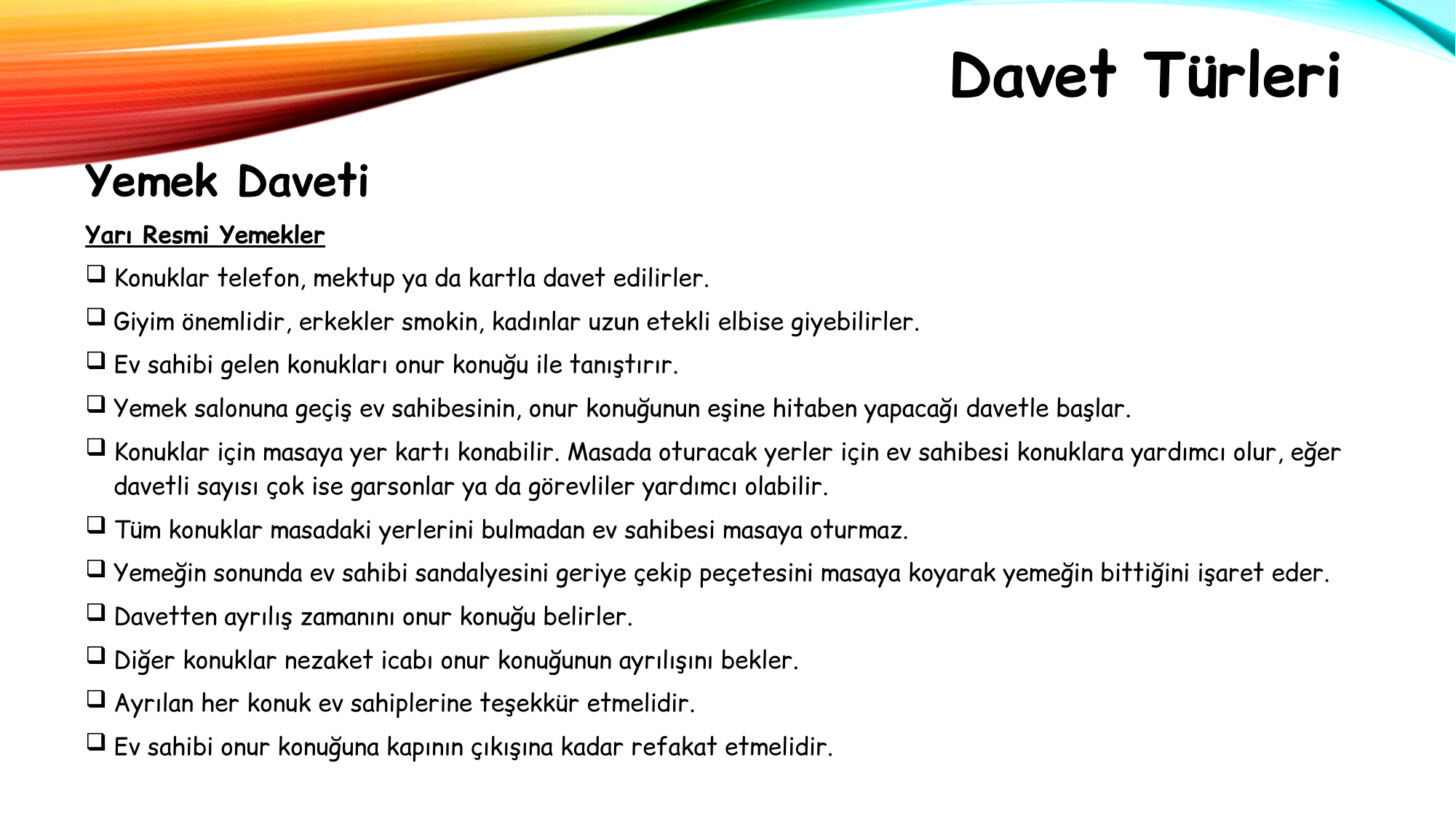

# Davet Türleri
Yemek Daveti
Yarı Resmi Yemekler
Konuklar telefon, mektup ya da kartla davet edilirler.
Giyim önemlidir, erkekler smokin, kadınlar uzun etekli elbise giyebilirler.
Ev sahibi gelen konukları onur konuğu ile tanıştırır.
Yemek salonuna geçiş ev sahibesinin, onur konuğunun eşine hitaben yapacağı davetle başlar.
Konuklar için masaya yer kartı konabilir. Masada oturacak yerler için ev sahibesi konuklara yardımcı olur, eğer davetli sayısı çok ise garsonlar ya da görevliler yardımcı olabilir.
Tüm konuklar masadaki yerlerini bulmadan ev sahibesi masaya oturmaz.
Yemeğin sonunda ev sahibi sandalyesini geriye çekip peçetesini masaya koyarak yemeğin bittiğini işaret eder.
Davetten ayrılış zamanını onur konuğu belirler.
Diğer konuklar nezaket icabı onur konuğunun ayrılışını bekler.
Ayrılan her konuk ev sahiplerine teşekkür etmelidir.
Ev sahibi onur konuğuna kapının çıkışına kadar refakat etmelidir.